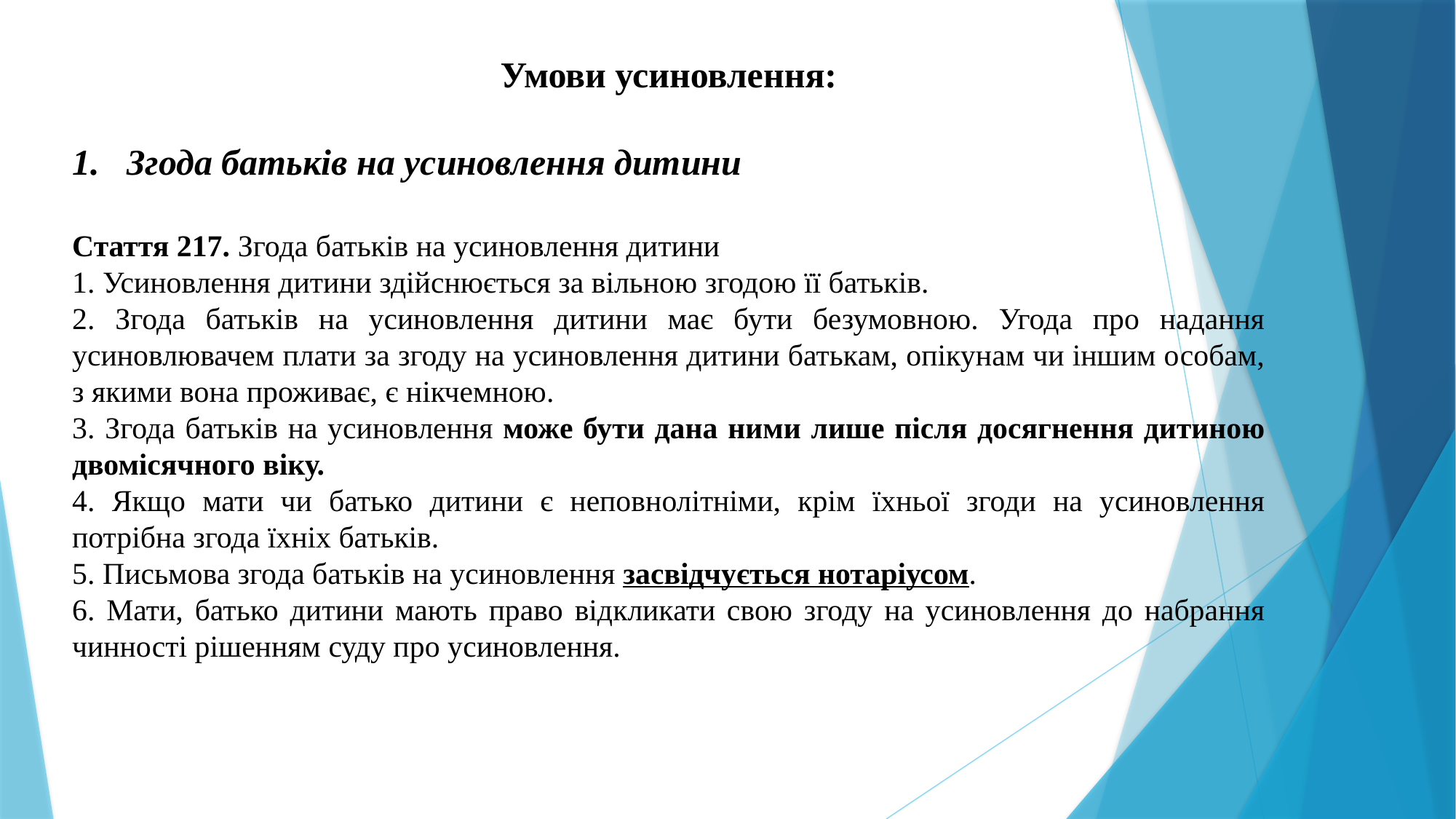

Умови усиновлення:

Згода батьків на усиновлення дитини

Стаття 217. Згода батьків на усиновлення дитини
1. Усиновлення дитини здійснюється за вільною згодою її батьків.
2. Згода батьків на усиновлення дитини має бути безумовною. Угода про надання усиновлювачем плати за згоду на усиновлення дитини батькам, опікунам чи іншим особам, з якими вона проживає, є нікчемною.
3. Згода батьків на усиновлення може бути дана ними лише після досягнення дитиною двомісячного віку.
4. Якщо мати чи батько дитини є неповнолітніми, крім їхньої згоди на усиновлення потрібна згода їхніх батьків.
5. Письмова згода батьків на усиновлення засвідчується нотаріусом.
6. Мати, батько дитини мають право відкликати свою згоду на усиновлення до набрання чинності рішенням суду про усиновлення.